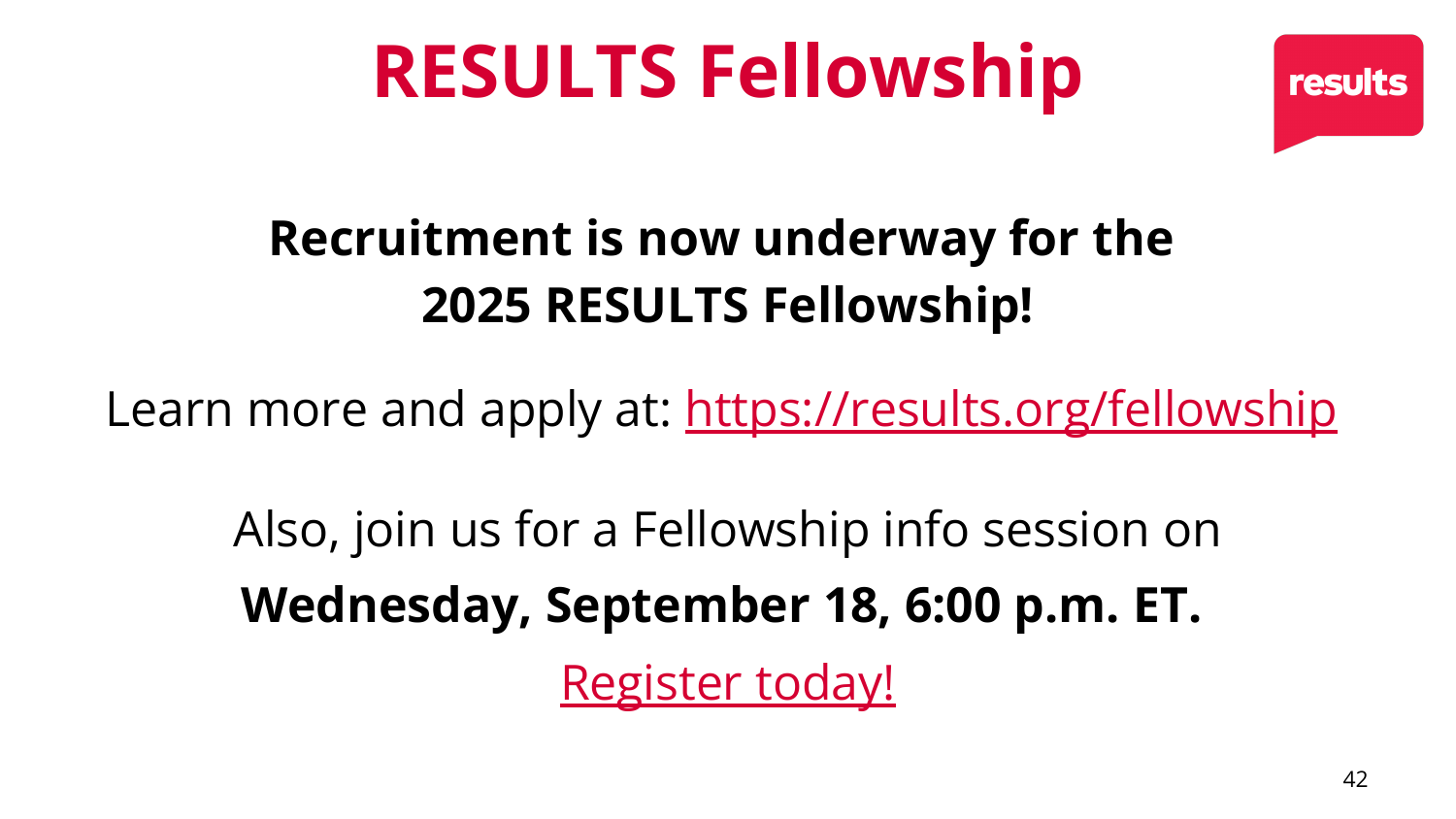

# RESULTS Fellowship

Recruitment is now underway for the
2025 RESULTS Fellowship!
Learn more and apply at: https://results.org/fellowship
Also, join us for a Fellowship info session on
Wednesday, September 18, 6:00 p.m. ET.
Register today!

42